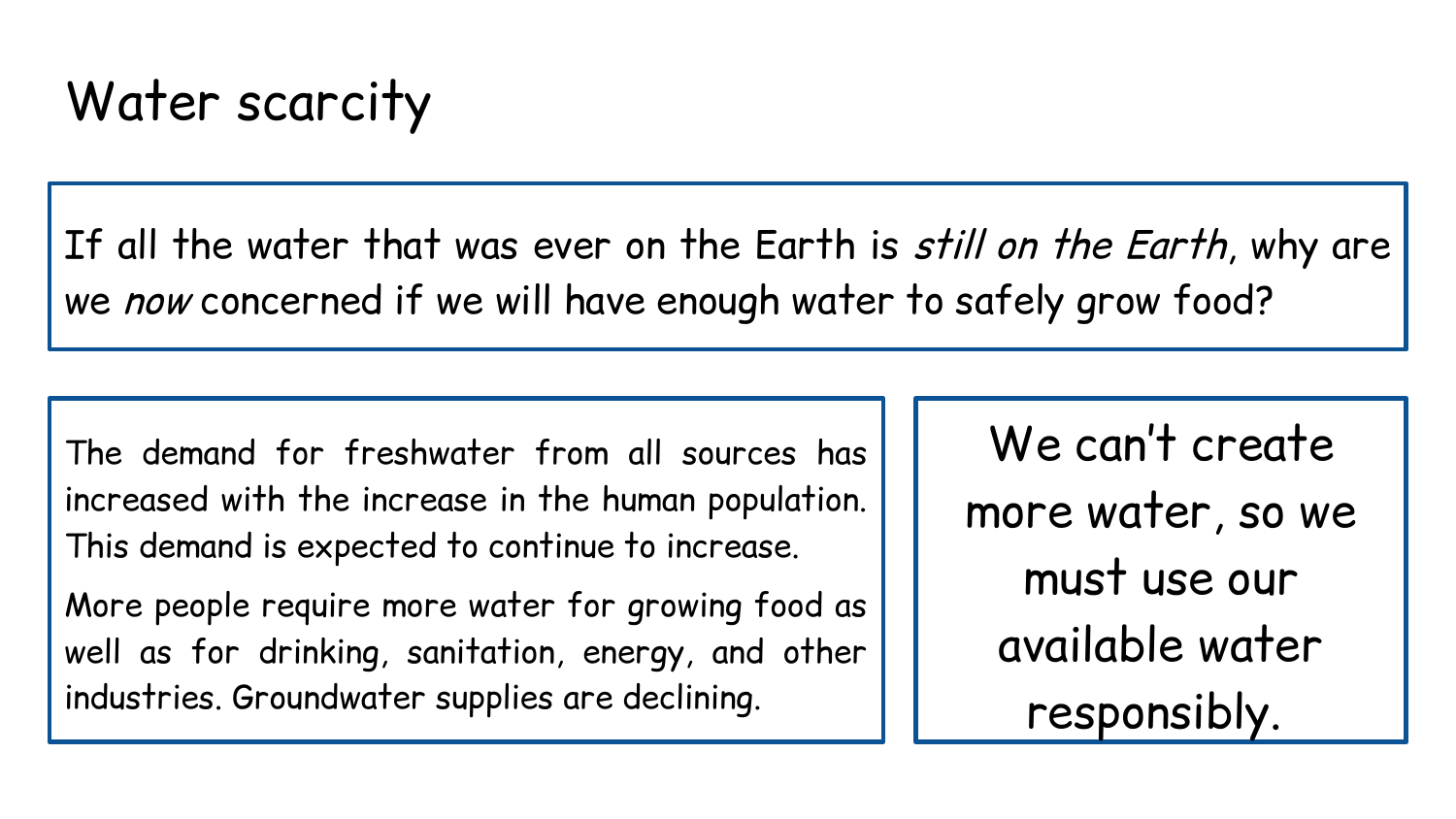

# Water scarcity
If all the water that was ever on the Earth is still on the Earth, why are we now concerned if we will have enough water to safely grow food?
We can’t create more water, so we must use our available water responsibly.
The demand for freshwater from all sources has increased with the increase in the human population. This demand is expected to continue to increase.
More people require more water for growing food as well as for drinking, sanitation, energy, and other industries. Groundwater supplies are declining.